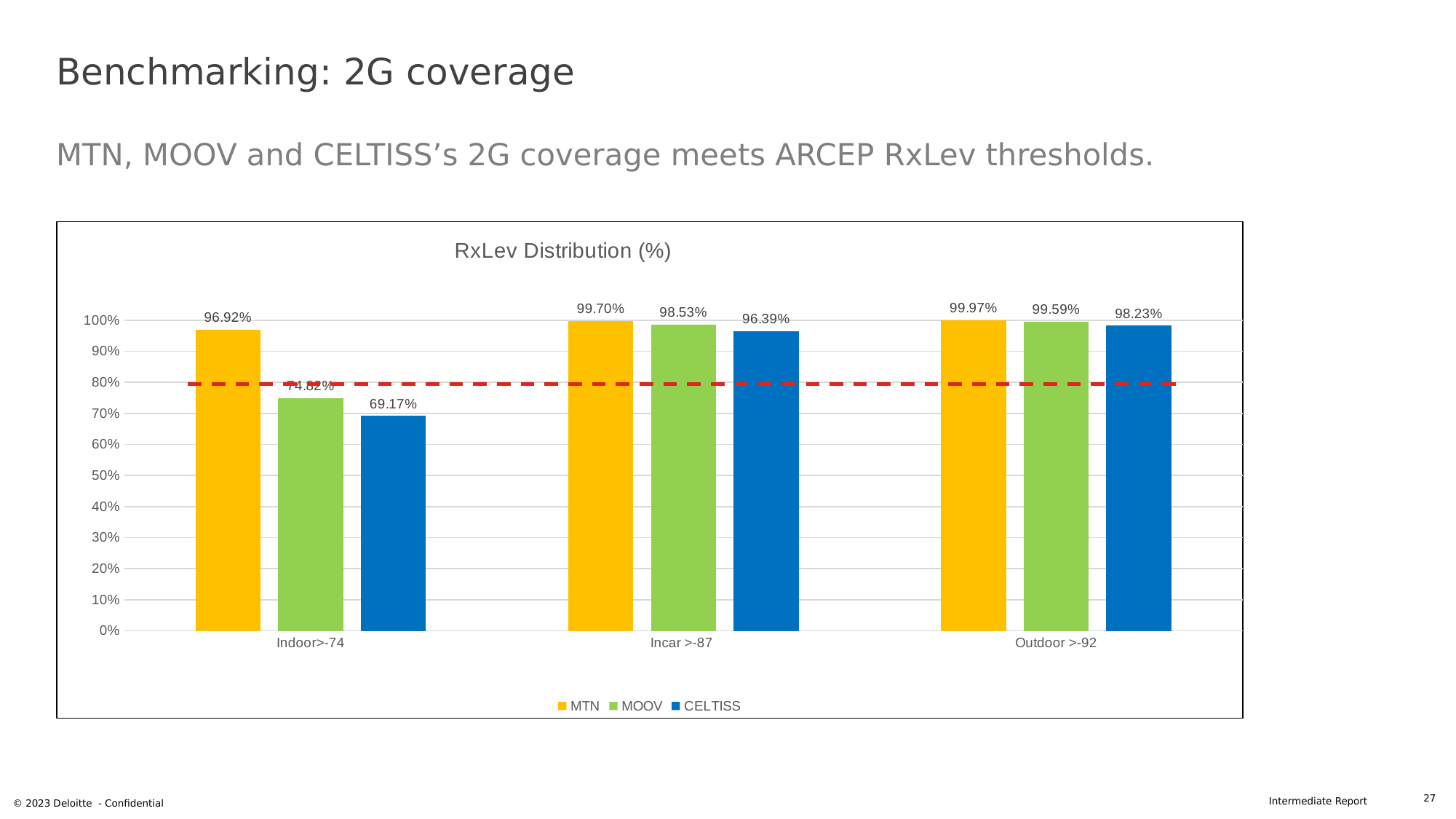

# Benchmarking: 2G coverage MTN, MOOV and CELTISS’s 2G coverage meets ARCEP RxLev thresholds.

### Chart: RxLev Distribution (%)

| Category | MTN | MOOV | CELTISS |
|---|---|---|---|
| Indoor>-74 | 0.9692 | 0.7482 | 0.6917 |
| Incar >-87  | 0.997 | 0.9853 | 0.9639 |
| Outdoor >-92 | 0.9997 | 0.9959 | 0.9823 |
27
© 2023 Deloitte  - Confidential